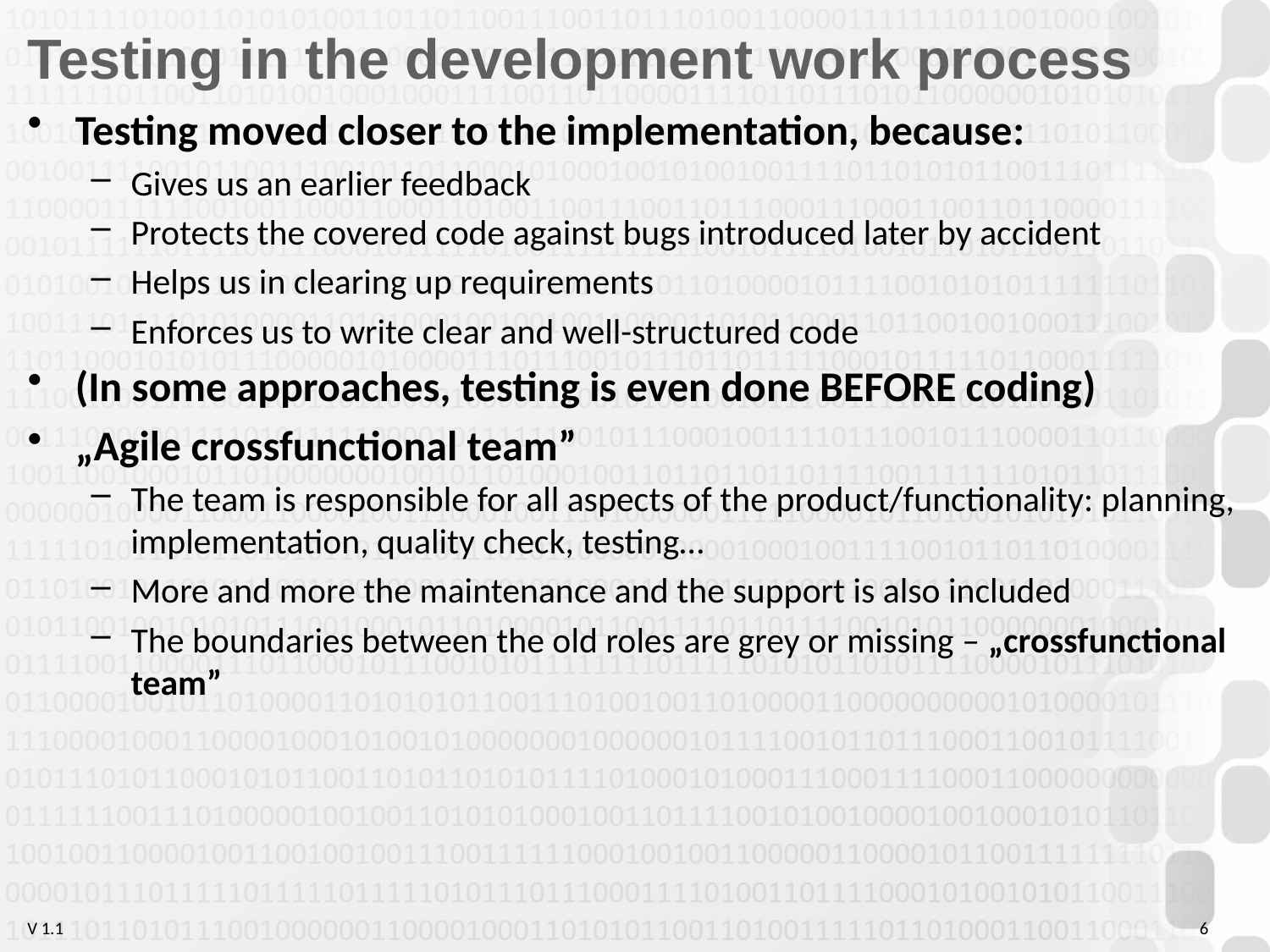

# Testing in the development work process
Testing moved closer to the implementation, because:
Gives us an earlier feedback
Protects the covered code against bugs introduced later by accident
Helps us in clearing up requirements
Enforces us to write clear and well-structured code
(In some approaches, testing is even done BEFORE coding)
„Agile crossfunctional team”
The team is responsible for all aspects of the product/functionality: planning, implementation, quality check, testing…
More and more the maintenance and the support is also included
The boundaries between the old roles are grey or missing – „crossfunctional team”
6